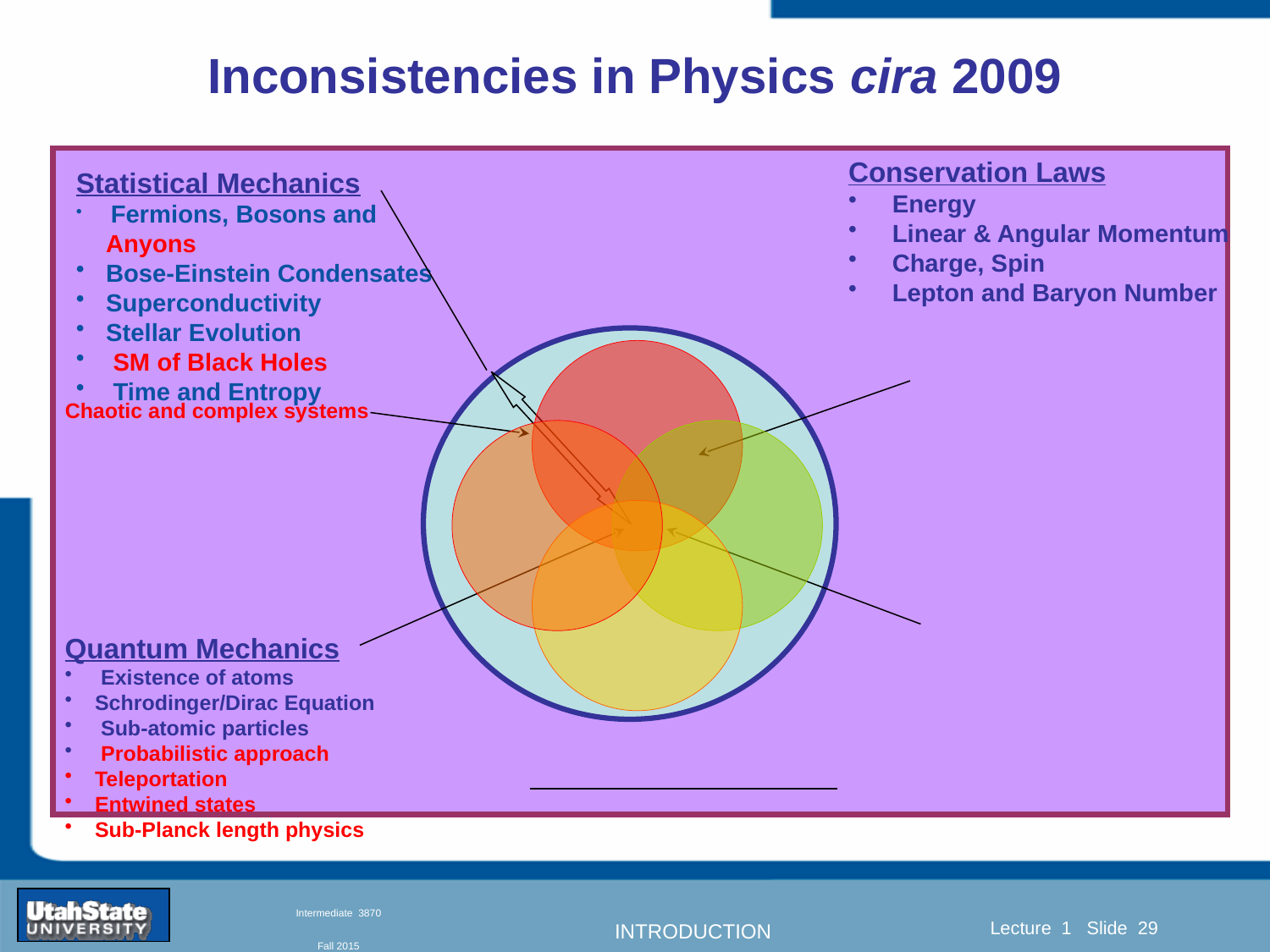

# Inconsistencies in Physics cira 2009

Conservation Laws
  Energy
  Linear & Angular Momentum
  Charge, Spin
  Lepton and Baryon Number
Statistical Mechanics
 Fermions, Bosons and Anyons
Bose-Einstein Condensates
Superconductivity
Stellar Evolution
 SM of Black Holes
 Time and Entropy

Chaotic and complex systems

Quantum Mechanics
 Existence of atoms
Schrodinger/Dirac Equation
 Sub-atomic particles
 Probabilistic approach
Teleportation
Entwined states
Sub-Planck length physics